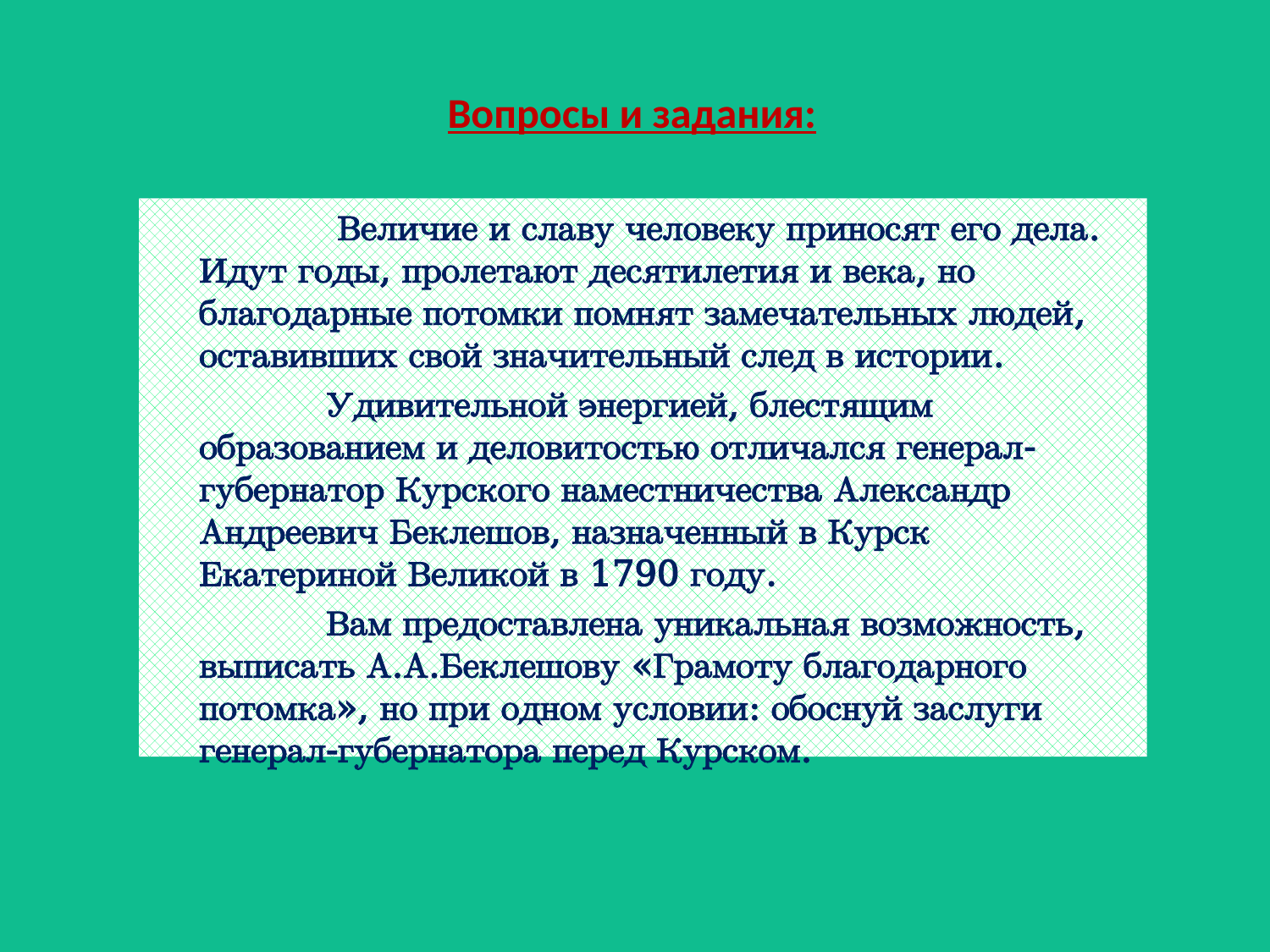

Вопросы и задания:
		 Величие и славу человеку приносят его дела. Идут годы, пролетают десятилетия и века, но благодарные потомки помнят замечательных людей, оставивших свой значительный след в истории.
		Удивительной энергией, блестящим образованием и деловитостью отличался генерал-губернатор Курского наместничества Александр Андреевич Беклешов, назначенный в Курск Екатериной Великой в 1790 году.
		Вам предоставлена уникальная возможность, выписать А.А.Беклешову «Грамоту благодарного потомка», но при одном условии: обоснуй заслуги генерал-губернатора перед Курском.